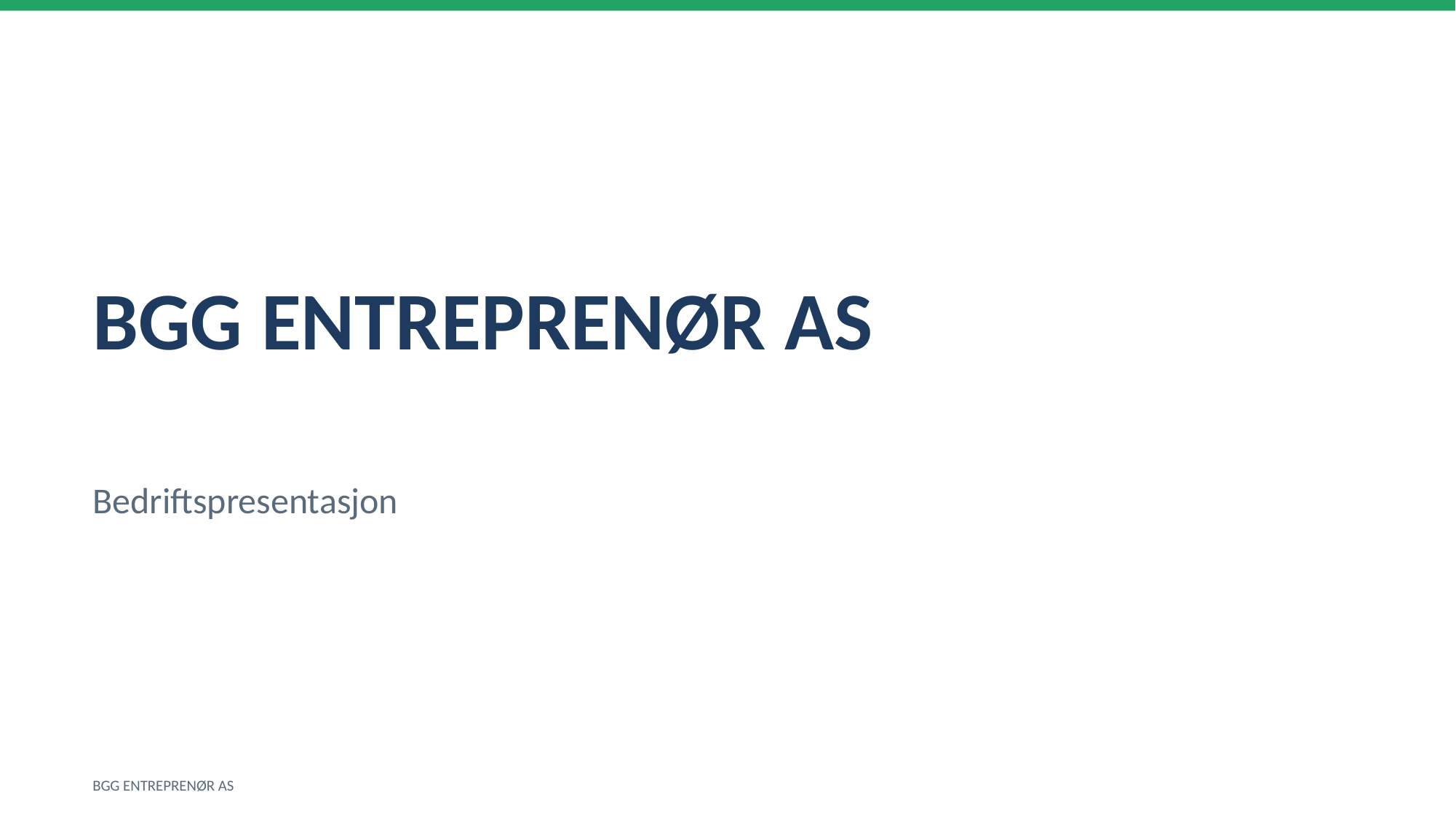

BGG ENTREPRENØR AS
Bedriftspresentasjon
BGG ENTREPRENØR AS